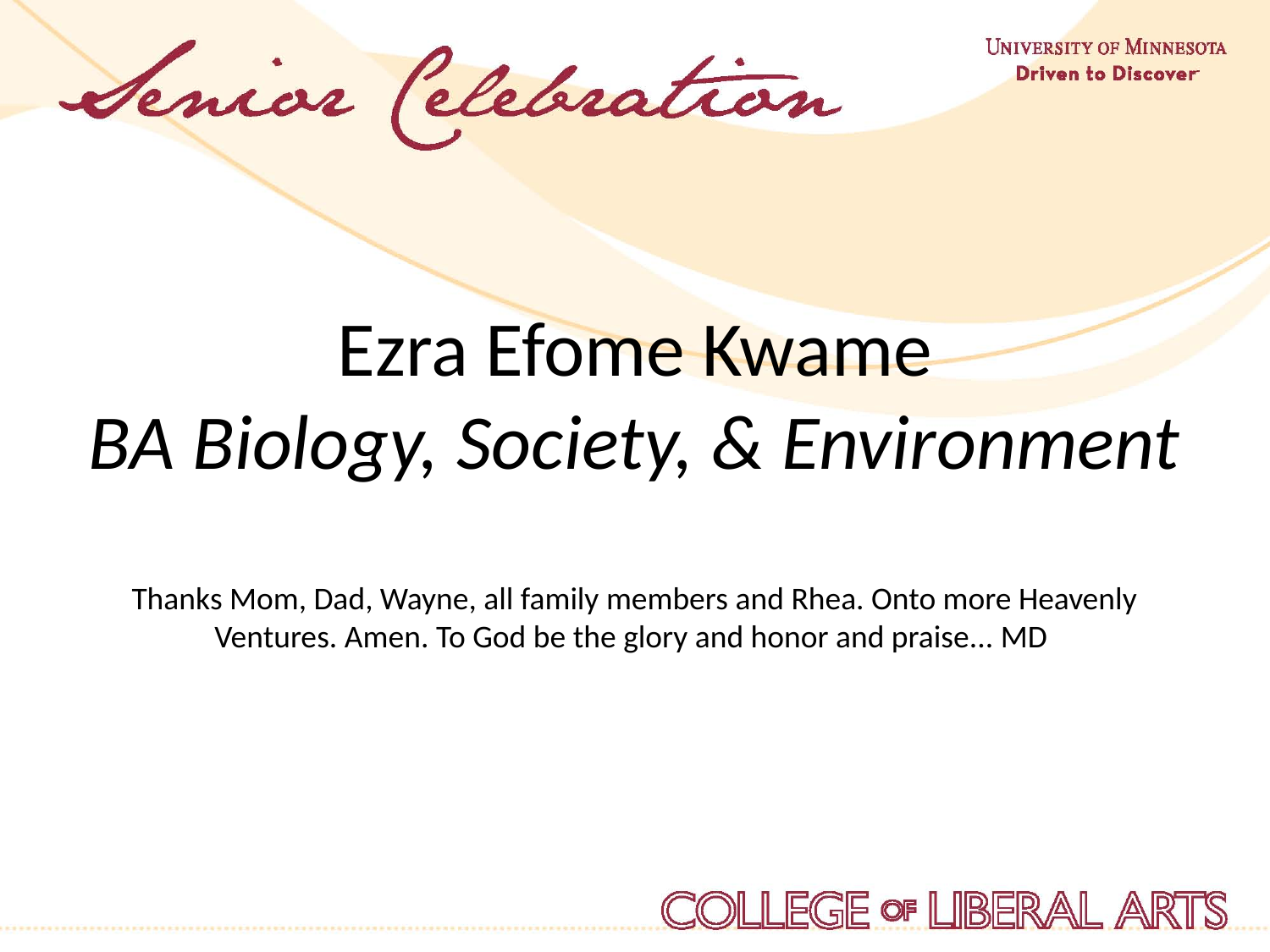

Ezra Efome Kwame
BA Biology, Society, & Environment
Thanks Mom, Dad, Wayne, all family members and Rhea. Onto more Heavenly Ventures. Amen. To God be the glory and honor and praise... MD